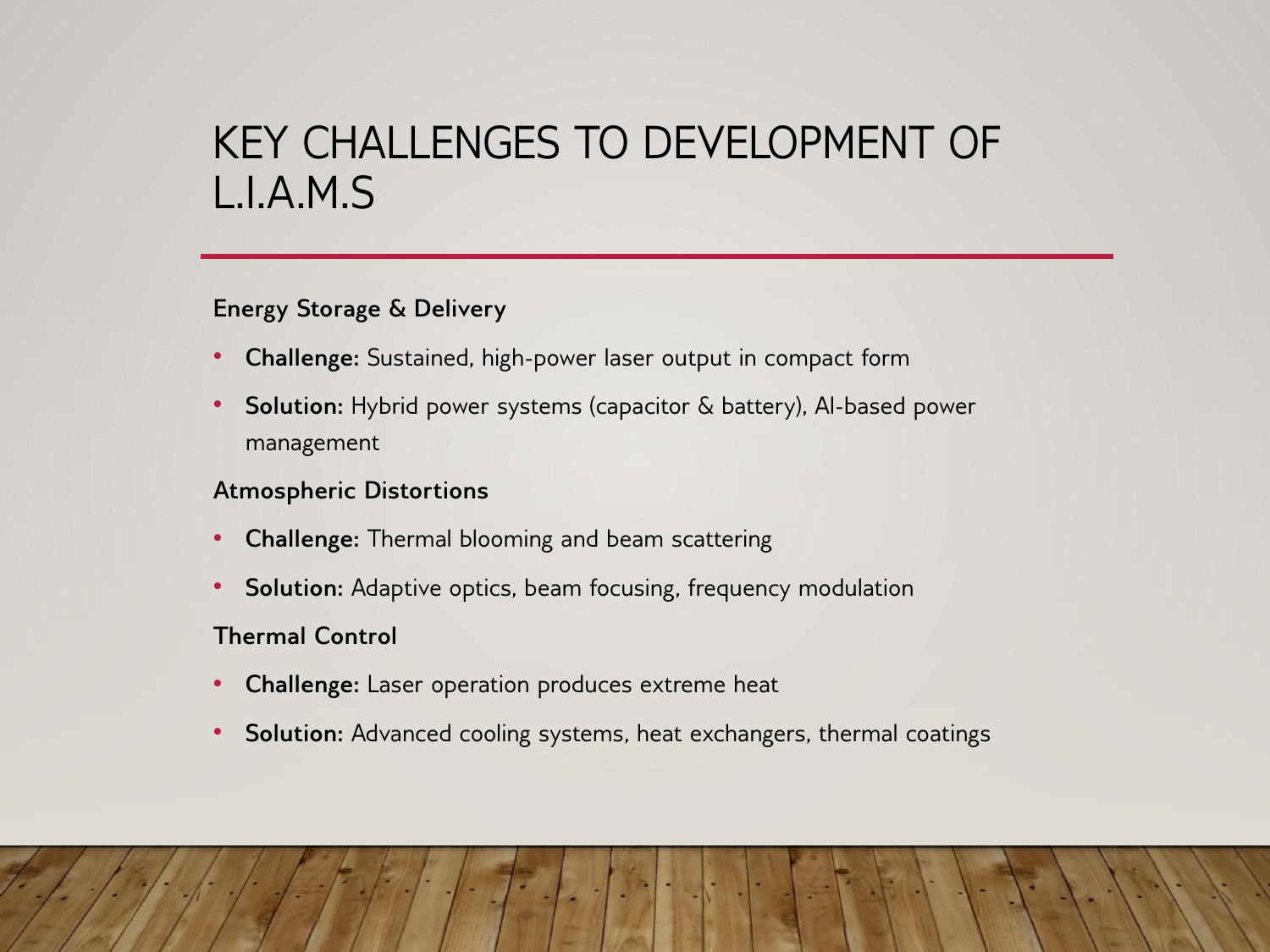

# Key Challenges to Development of L.I.A.M.S
Energy Storage & Delivery
Challenge: Sustained, high-power laser output in compact form
Solution: Hybrid power systems (capacitor & battery), AI-based power management
Atmospheric Distortions
Challenge: Thermal blooming and beam scattering
Solution: Adaptive optics, beam focusing, frequency modulation
Thermal Control
Challenge: Laser operation produces extreme heat
Solution: Advanced cooling systems, heat exchangers, thermal coatings